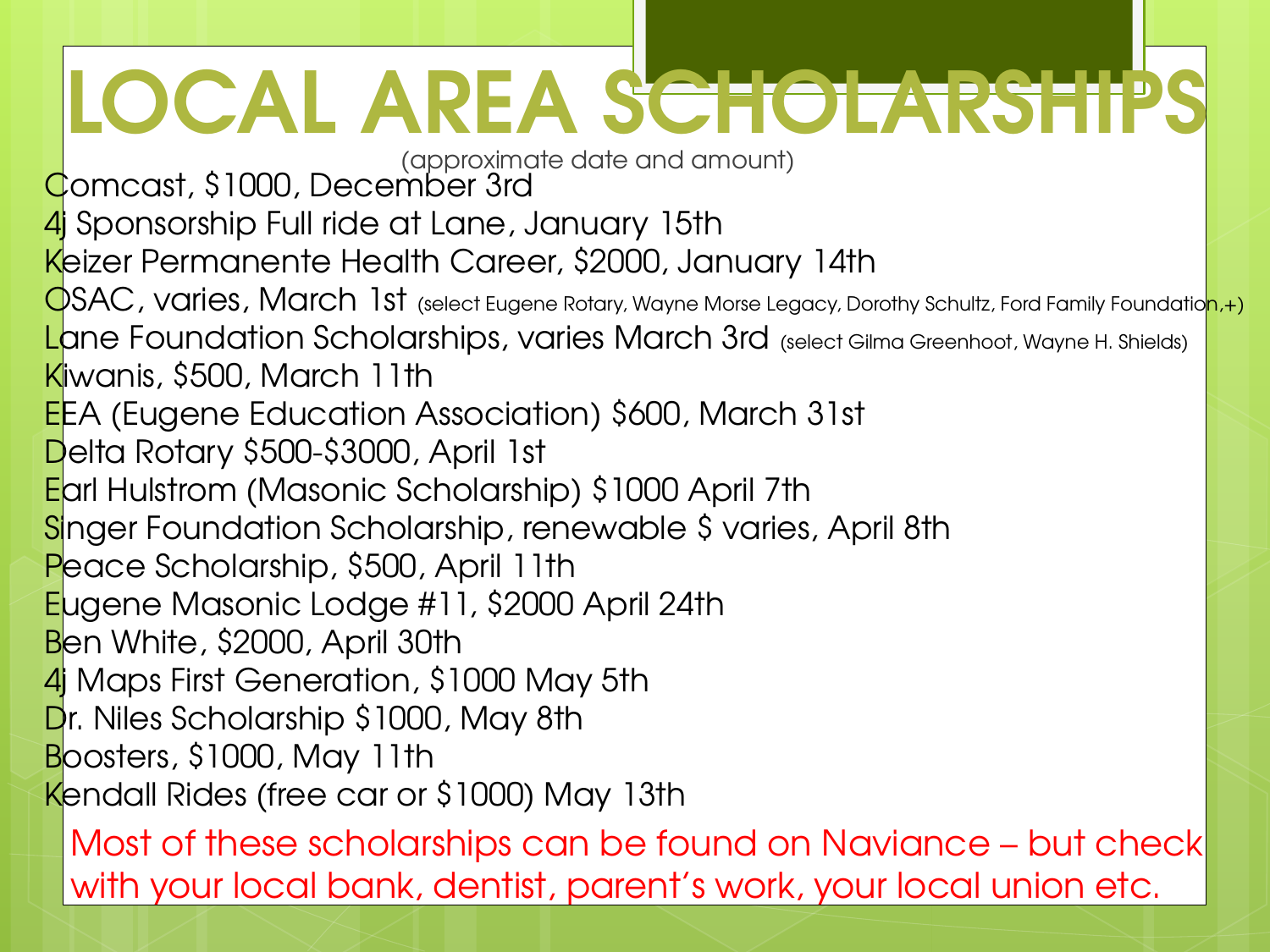

Local Area Scholarships
# (approximate date and amount)
Comcast, $1000, December 3rd
4j Sponsorship Full ride at Lane, January 15th
Keizer Permanente Health Career, $2000, January 14th
OSAC, varies, March 1st (select Eugene Rotary, Wayne Morse Legacy, Dorothy Schultz, Ford Family Foundation,+)
Lane Foundation Scholarships, varies March 3rd (select Gilma Greenhoot, Wayne H. Shields)
Kiwanis, $500, March 11th
EEA (Eugene Education Association) $600, March 31st
Delta Rotary $500-$3000, April 1st
Earl Hulstrom (Masonic Scholarship) $1000 April 7th
Singer Foundation Scholarship, renewable $ varies, April 8th
Peace Scholarship, $500, April 11th
Eugene Masonic Lodge #11, $2000 April 24th
Ben White, $2000, April 30th
4j Maps First Generation, $1000 May 5th
Dr. Niles Scholarship $1000, May 8th
Boosters, $1000, May 11th
Kendall Rides (free car or $1000) May 13th
Most of these scholarships can be found on Naviance – but check with your local bank, dentist, parent’s work, your local union etc.